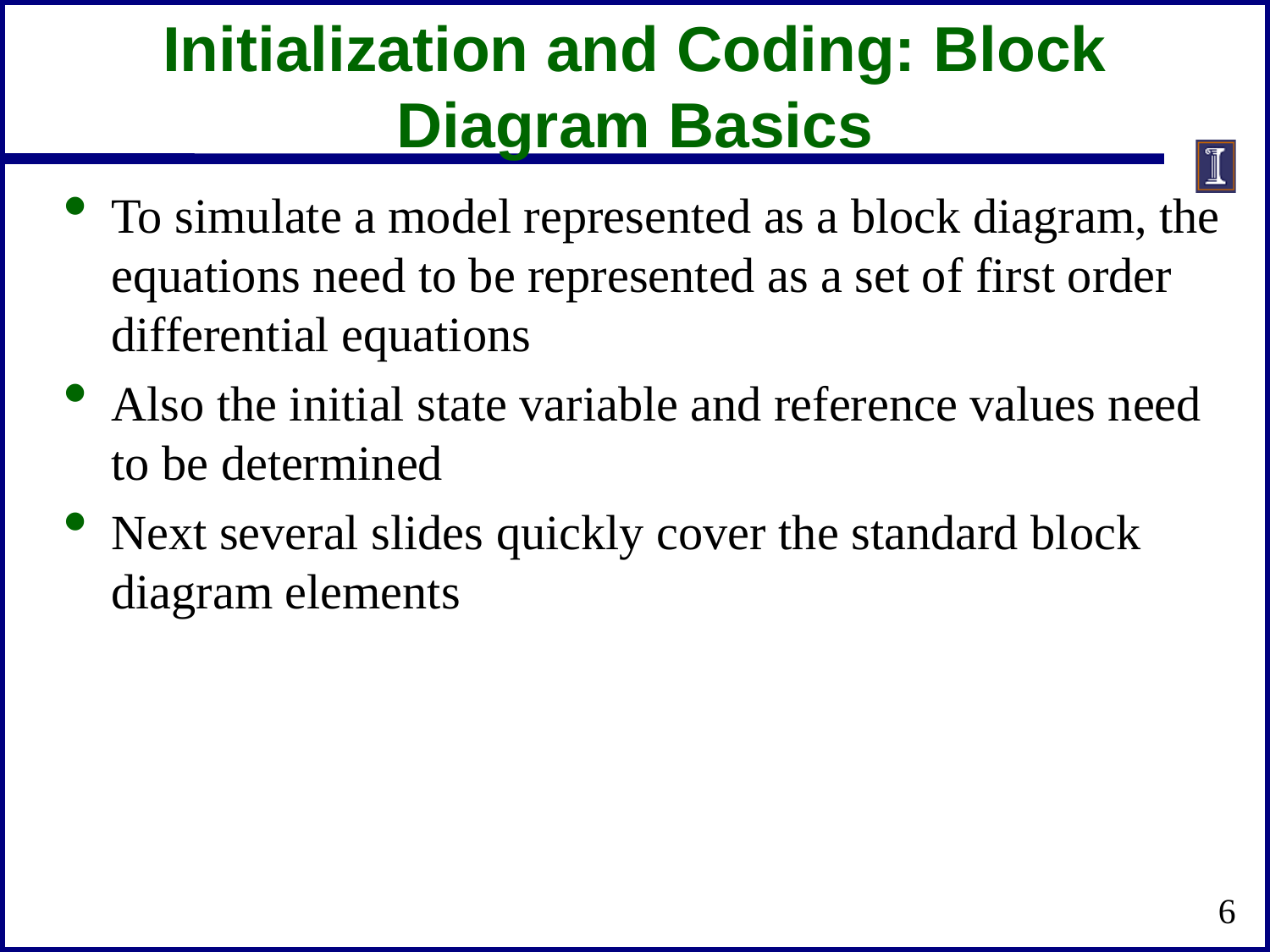

# Initialization and Coding: Block Diagram Basics
To simulate a model represented as a block diagram, the equations need to be represented as a set of first order differential equations
Also the initial state variable and reference values need to be determined
Next several slides quickly cover the standard block diagram elements
6